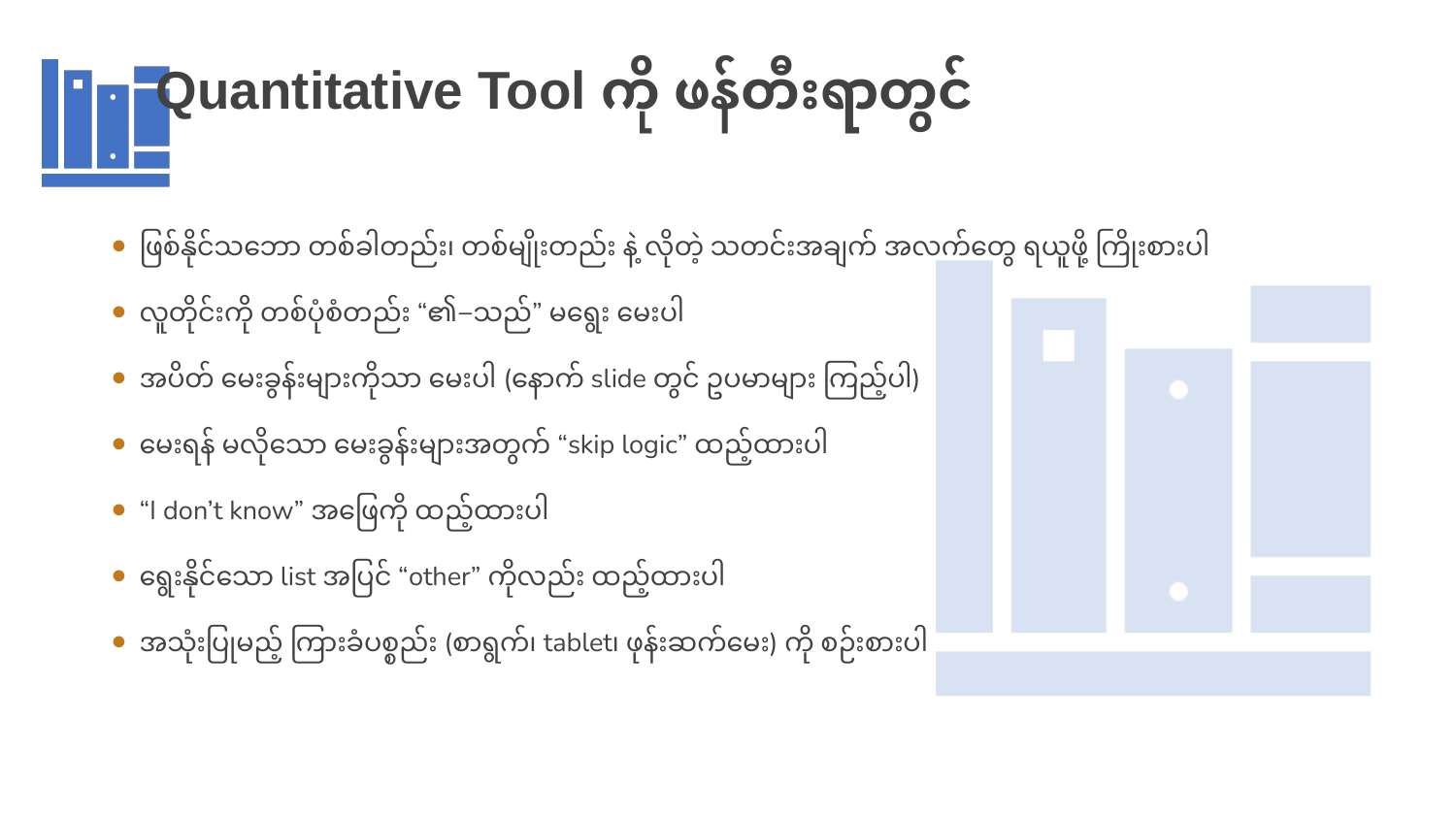

# Quantitative Tool ကို ဖန်တီးရာတွင်
ဖြစ်နိုင်သဘော တစ်ခါတည်း၊ တစ်မျိုးတည်း နဲ့ လိုတဲ့ သတင်းအချက် အလက်တွေ ရယူဖို့ ကြိုးစားပါ
လူတိုင်းကို တစ်ပုံစံတည်း “၏−သည်” မရွေး မေးပါ
အပိတ် မေးခွန်းများကိုသာ မေးပါ (နောက် slide တွင် ဥပမာများ ကြည့်ပါ)
မေးရန် မလိုသော မေးခွန်းများအတွက် “skip logic” ထည့်ထားပါ
“I don’t know” အဖြေကို ထည့်ထားပါ
ရွေးနိုင်သော list အပြင် “other” ကိုလည်း ထည့်ထားပါ
အသုံးပြုမည့် ကြားခံပစ္စည်း (စာရွက်၊ tablet၊ ဖုန်းဆက်မေး) ကို စဉ်းစားပါ